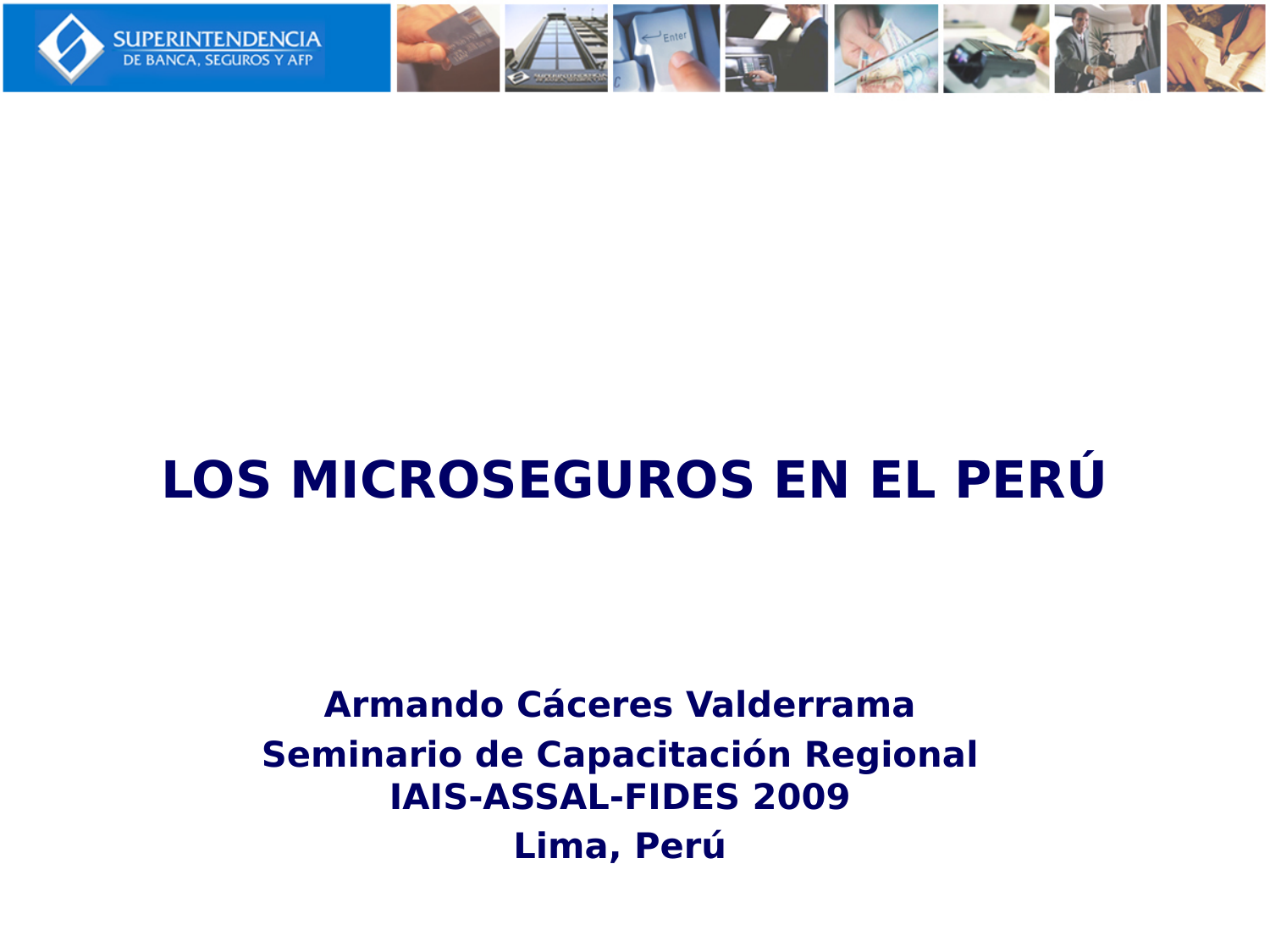

# LOS MICROSEGUROS EN EL PERÚ
Armando Cáceres Valderrama
Seminario de Capacitación Regional IAIS-ASSAL-FIDES 2009
Lima, Perú